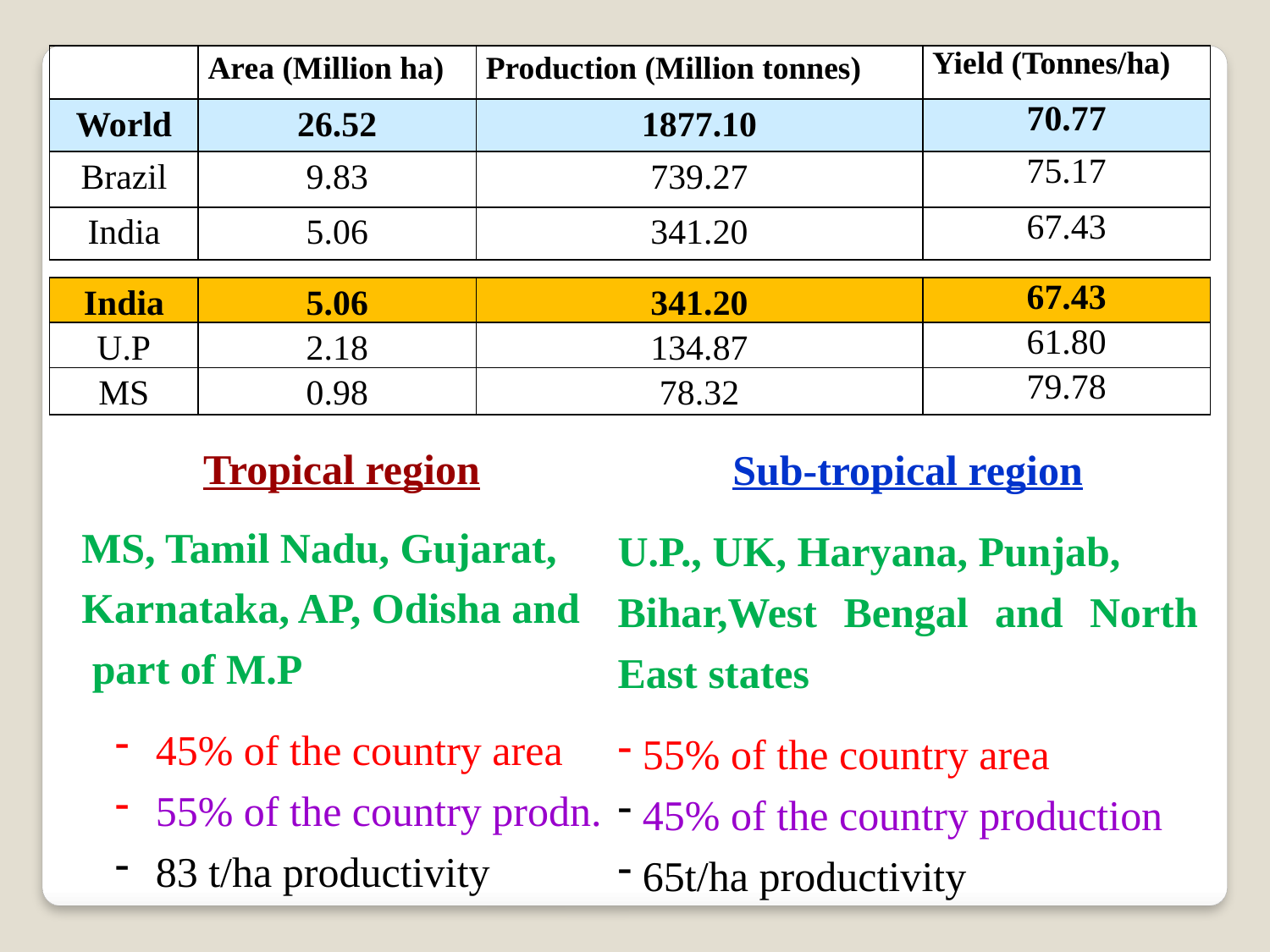

|  | Area (Million ha) | Production (Million tonnes) | Yield (Tonnes/ha) |
| --- | --- | --- | --- |
| World | 26.52 | 1877.10 | 70.77 |
| Brazil | 9.83 | 739.27 | 75.17 |
| India | 5.06 | 341.20 | 67.43 |
| India | 5.06 | 341.20 | 67.43 |
| --- | --- | --- | --- |
| U.P | 2.18 | 134.87 | 61.80 |
| MS | 0.98 | 78.32 | 79.78 |
Sub-tropical region

U.P., UK, Haryana, Punjab,
Bihar,West Bengal and North East states

 55% of the country area
 45% of the country production
 65t/ha productivity
Tropical region

MS, Tamil Nadu, Gujarat,
Karnataka, AP, Odisha and
 part of M.P

 45% of the country area
 55% of the country prodn.
 83 t/ha productivity